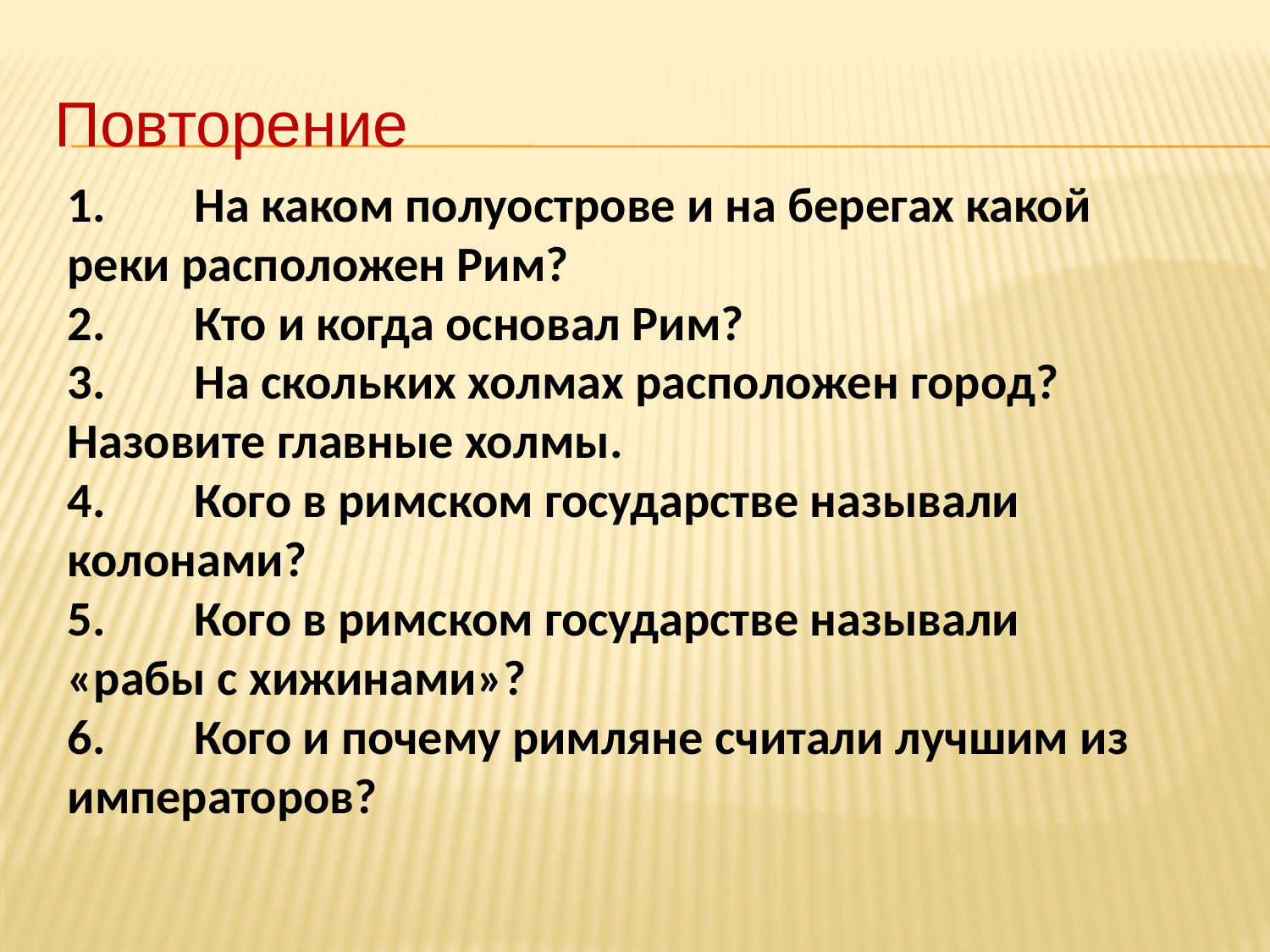

# Повторение
1.	На каком полуострове и на берегах какой реки расположен Рим?
2.	Кто и когда основал Рим?
3.	На скольких холмах расположен город? Назовите главные холмы.
4.	Кого в римском государстве называли колонами?
5.	Кого в римском государстве называли «рабы с хижинами»?
6.	Кого и почему римляне считали лучшим из императоров?